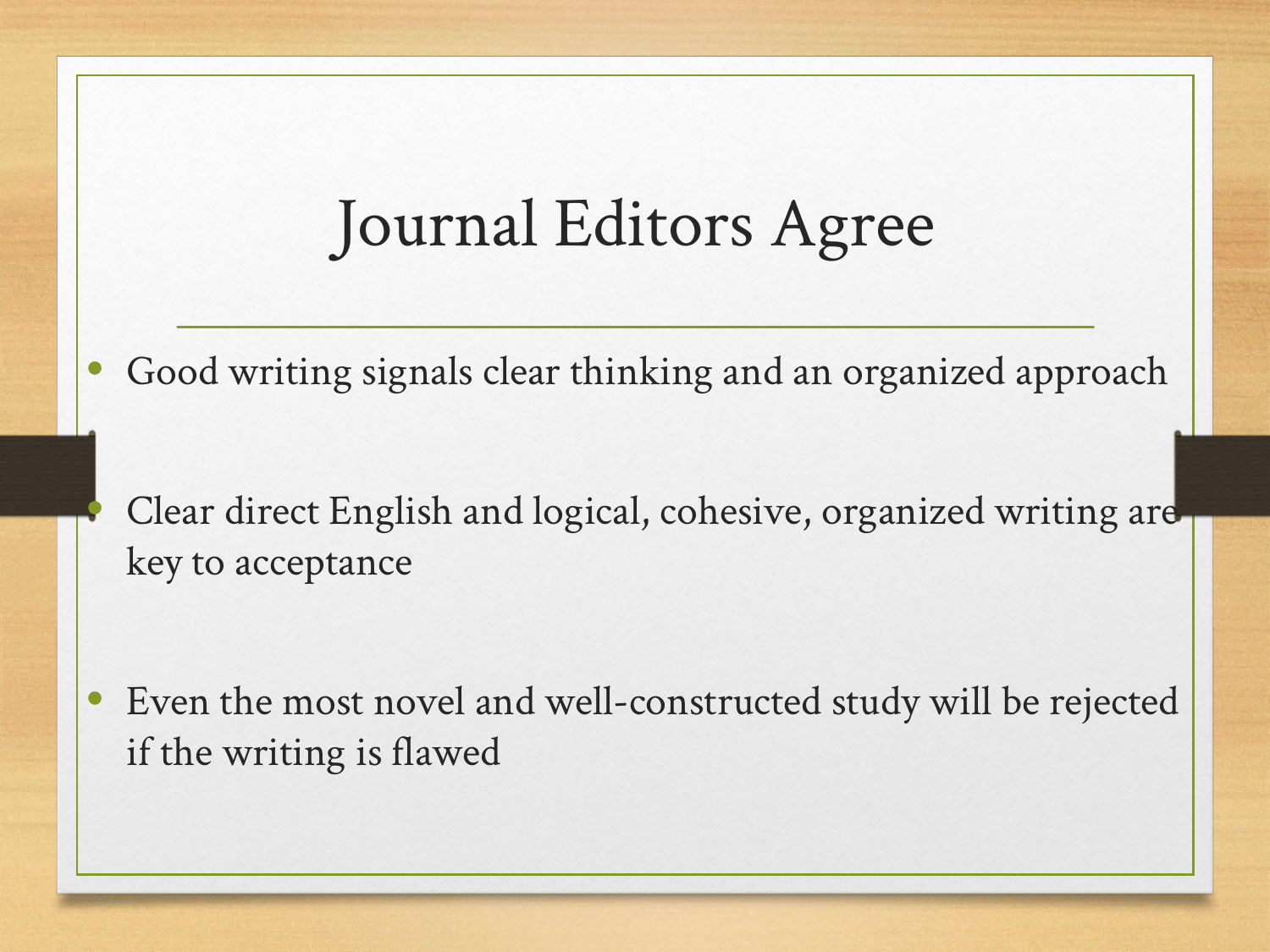

# Journal Editors Agree
Good writing signals clear thinking and an organized approach

Clear direct English and logical, cohesive, organized writing are key to acceptance

Even the most novel and well-constructed study will be rejected if the writing is flawed